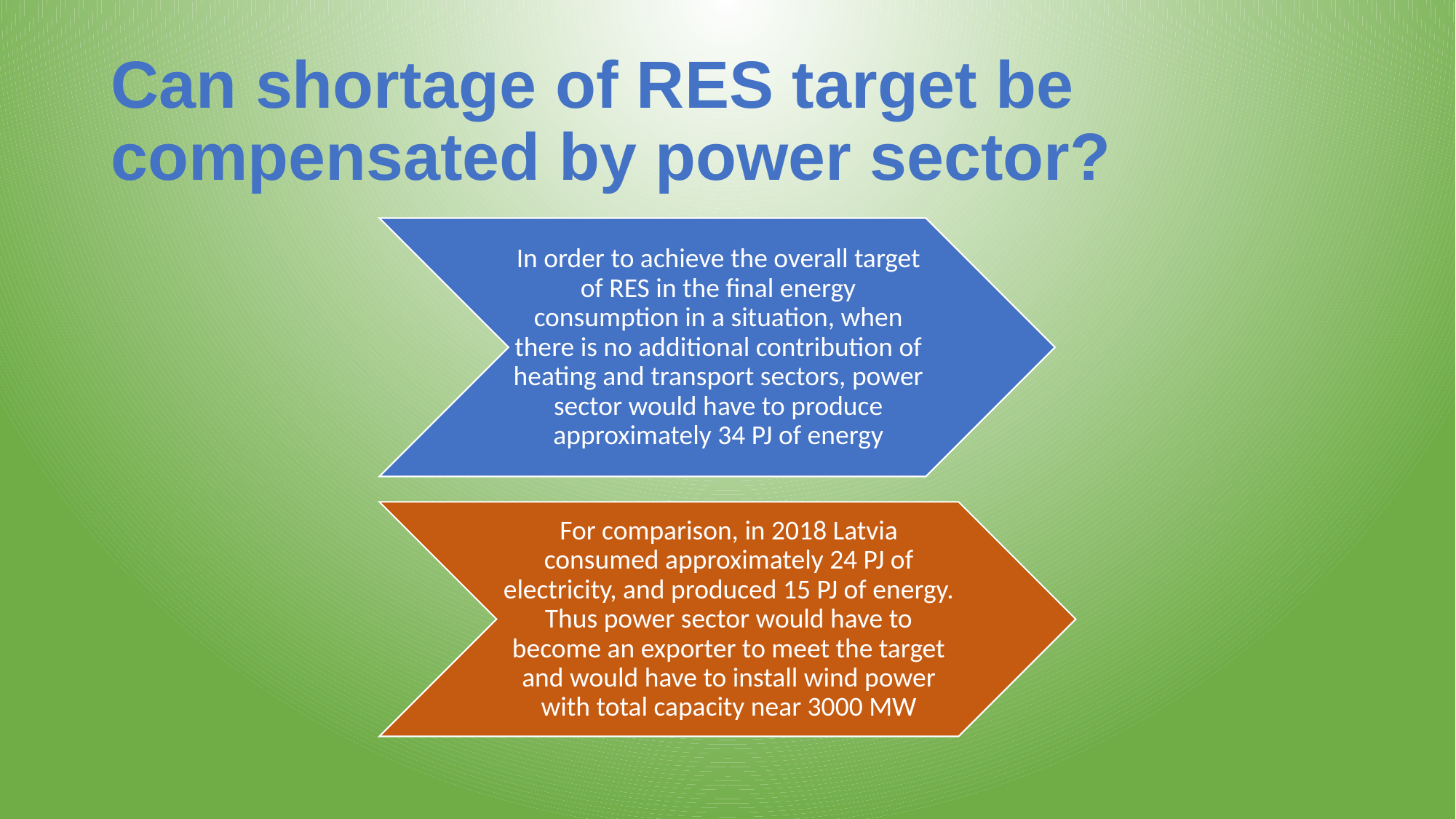

# Can shortage of RES target be compensated by power sector?
In order to achieve the overall target of RES in the final energy consumption in a situation, when there is no additional contribution of heating and transport sectors, power sector would have to produce approximately 34 PJ of energy
For comparison, in 2018 Latvia consumed approximately 24 PJ of electricity, and produced 15 PJ of energy. Thus power sector would have to become an exporter to meet the target and would have to install wind power with total capacity near 3000 MW